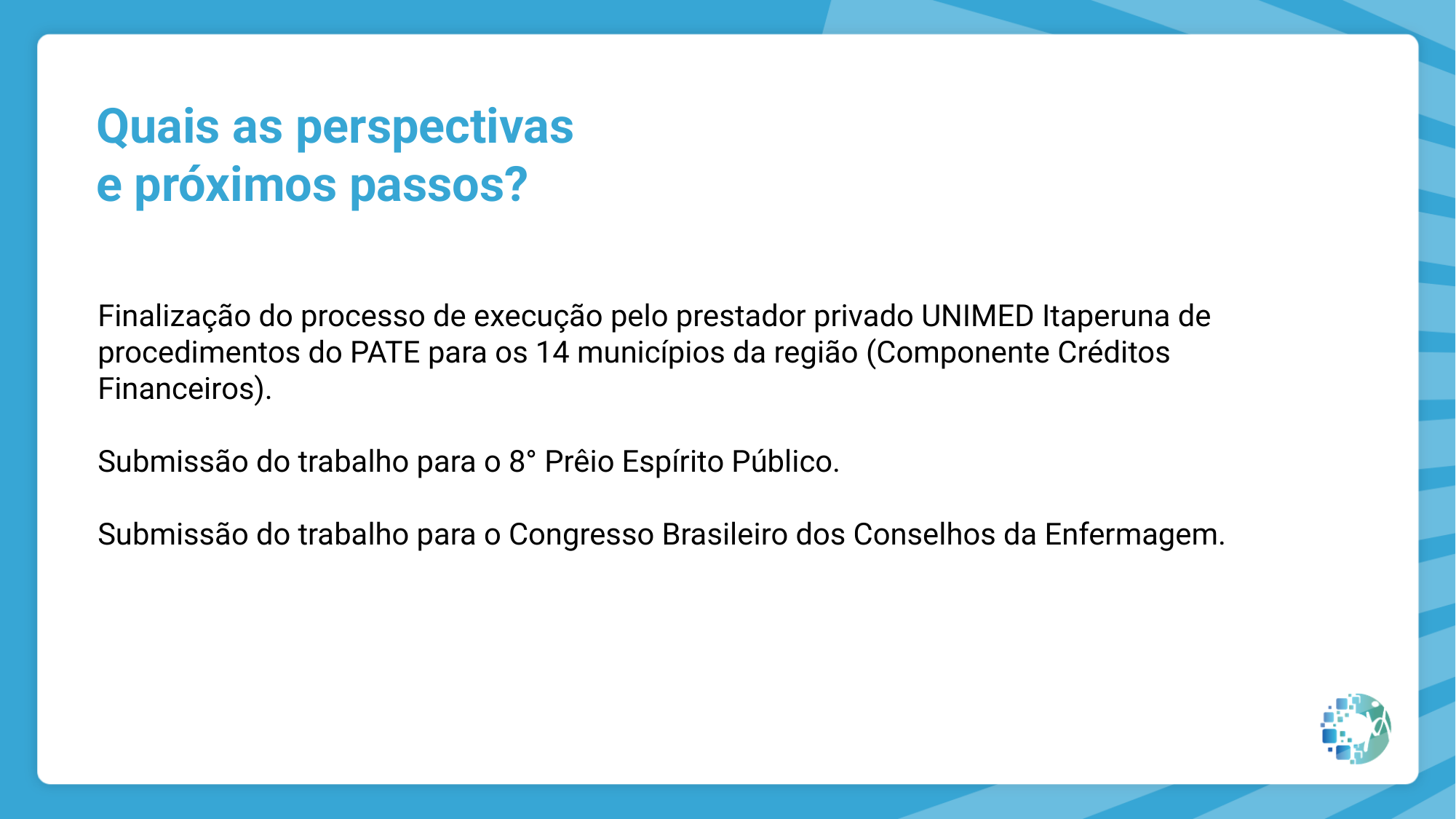

Quais as perspectivas
e próximos passos?

Finalização do processo de execução pelo prestador privado UNIMED Itaperuna de procedimentos do PATE para os 14 municípios da região (Componente Créditos Financeiros).

Submissão do trabalho para o 8° Prêio Espírito Público.

Submissão do trabalho para o Congresso Brasileiro dos Conselhos da Enfermagem.

Iniciado em julho de 2023
Iniciado em julho de 2023
Iniciado em julho de 2023